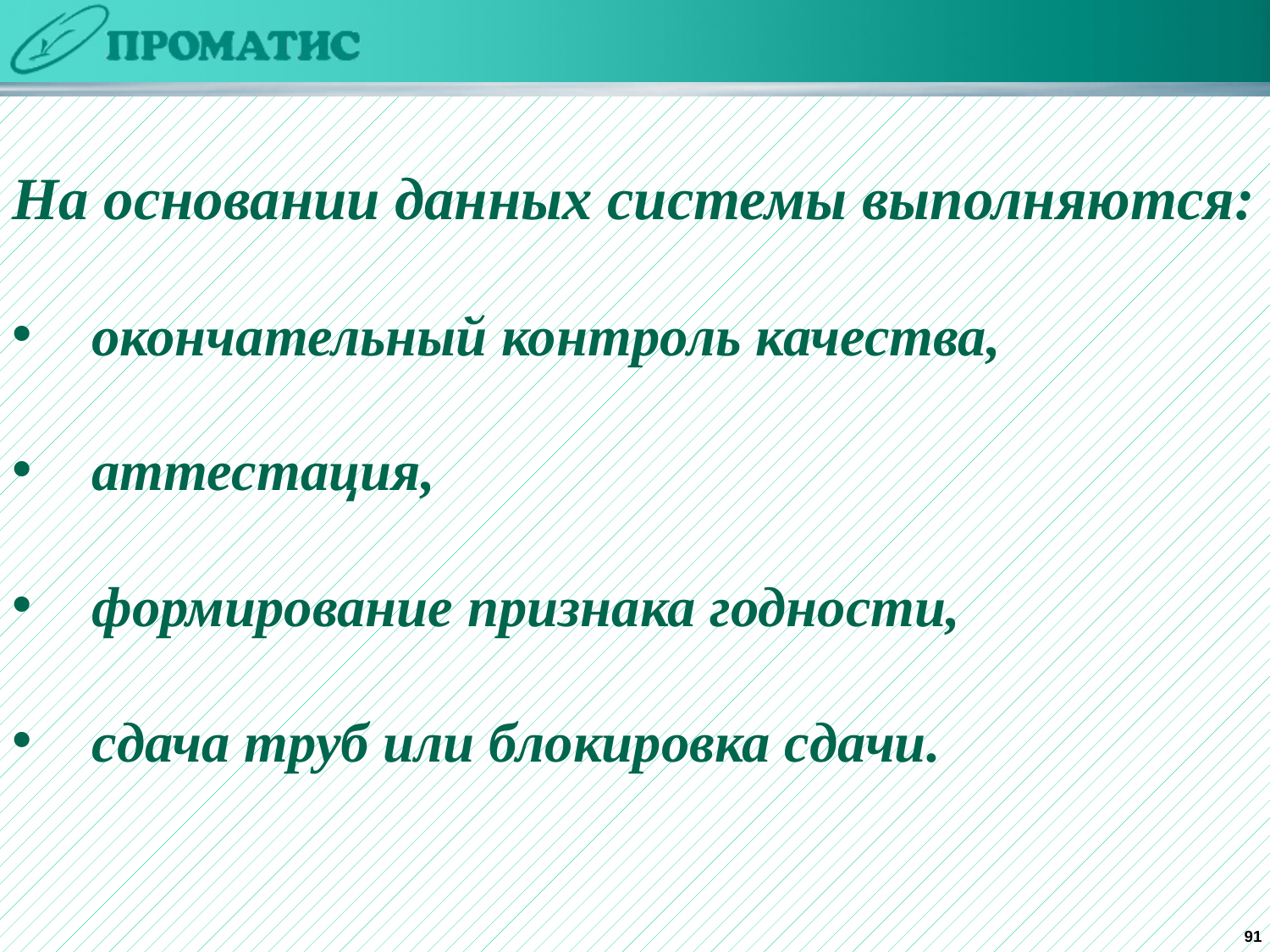

На основании данных системы выполняются:

окончательный контроль качества,

аттестация,

формирование признака годности,

сдача труб или блокировка сдачи.